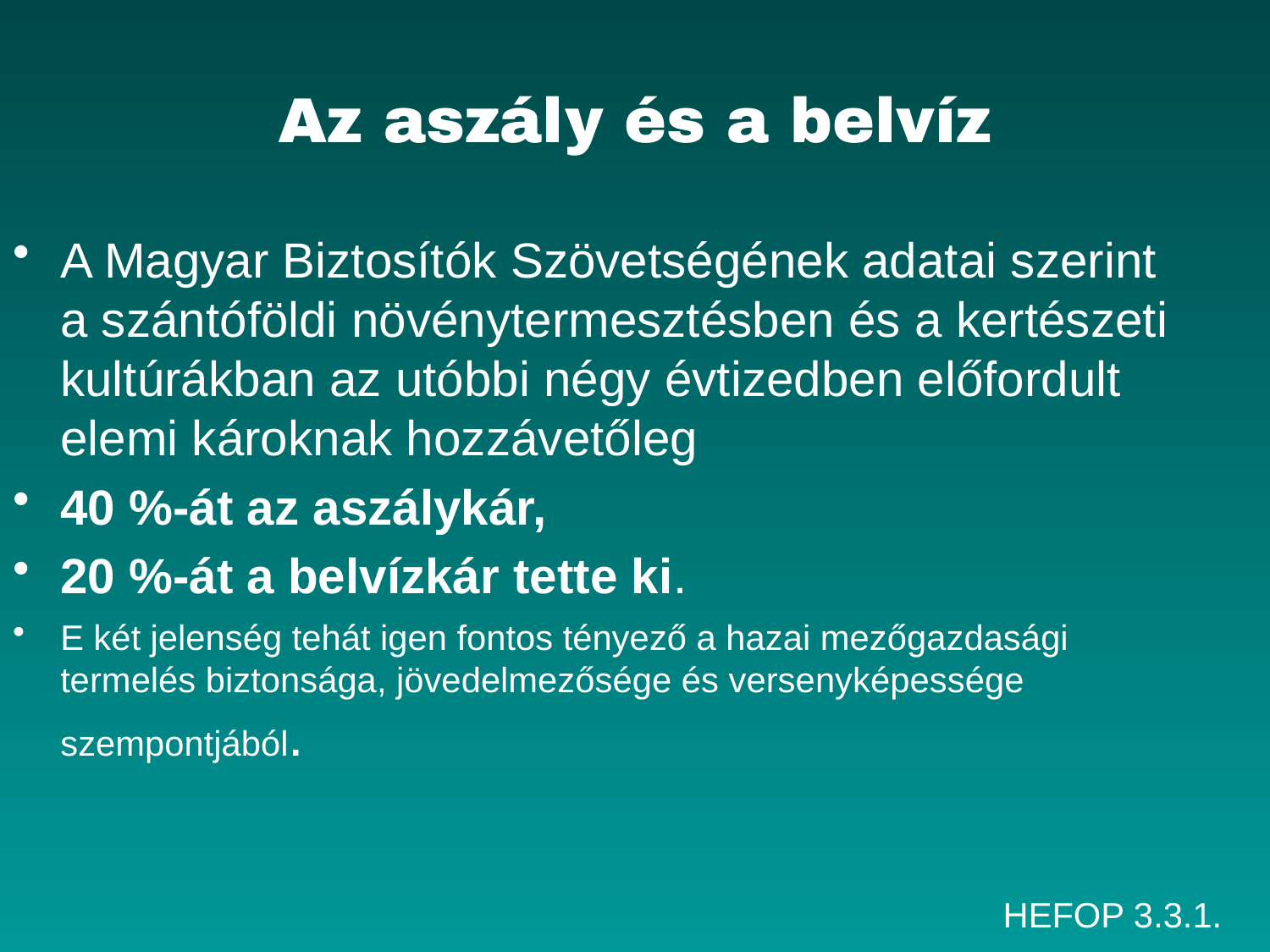

# Az aszály és a belvíz
A Magyar Biztosítók Szövetségének adatai szerint a szántóföldi növénytermesztésben és a kertészeti kultúrákban az utóbbi négy évtizedben előfordult elemi károknak hozzávetőleg
40 %-át az aszálykár,
20 %-át a belvízkár tette ki.
E két jelenség tehát igen fontos tényező a hazai mezőgazdasági termelés biztonsága, jövedelmezősége és versenyképessége szempontjából.
HEFOP 3.3.1.